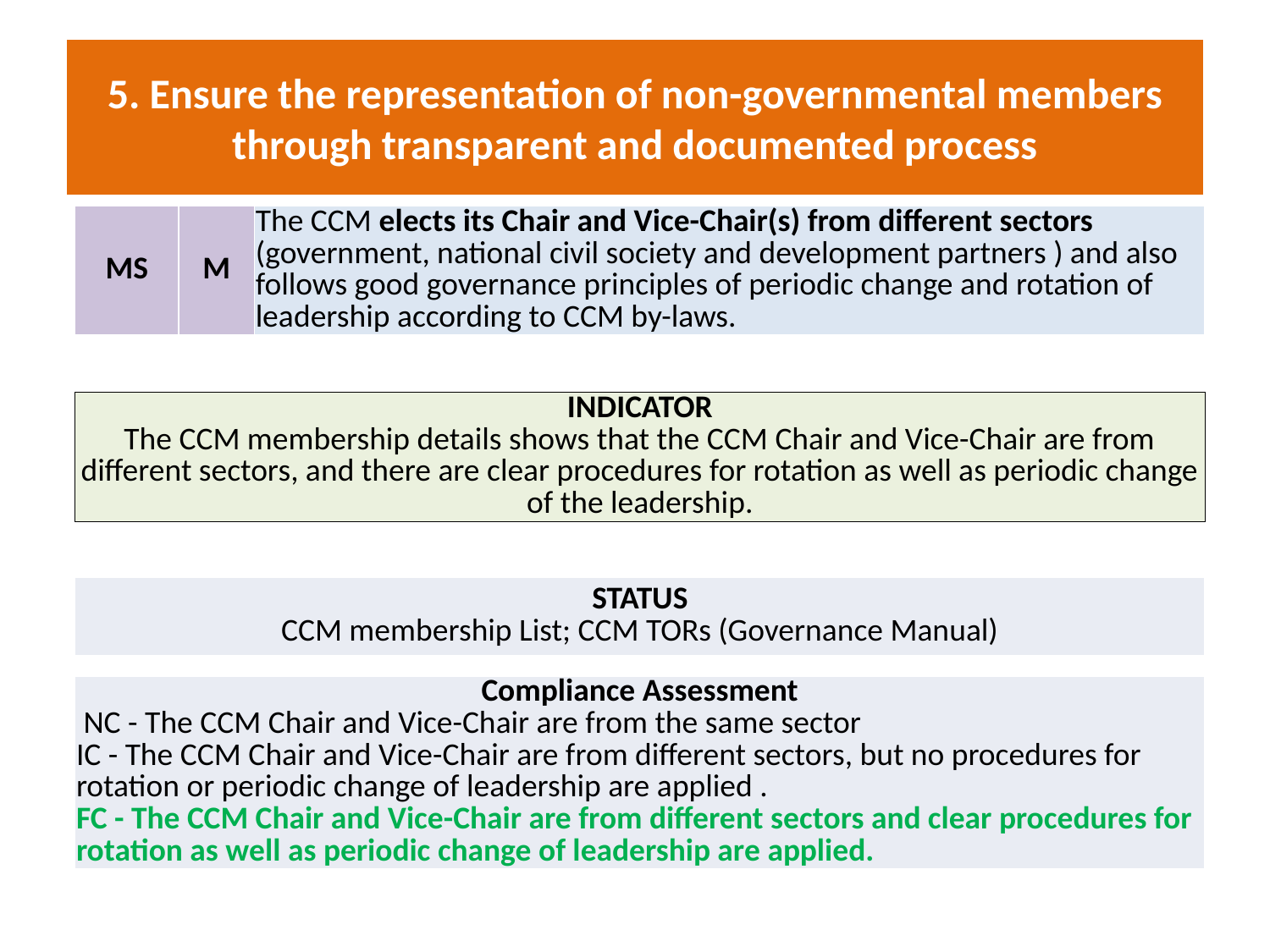

# 5. Ensure the representation of non-governmental members through transparent and documented process
| MS | M | The CCM elects its Chair and Vice-Chair(s) from different sectors (government, national civil society and development partners ) and also follows good governance principles of periodic change and rotation of leadership according to CCM by-laws. |
| --- | --- | --- |
| INDICATOR The CCM membership details shows that the CCM Chair and Vice-Chair are from different sectors, and there are clear procedures for rotation as well as periodic change of the leadership. |
| --- |
| STATUS CCM membership List; CCM TORs (Governance Manual) |
| --- |
| Compliance Assessment NC - The CCM Chair and Vice-Chair are from the same sector IC - The CCM Chair and Vice-Chair are from different sectors, but no procedures for rotation or periodic change of leadership are applied . FC - The CCM Chair and Vice-Chair are from different sectors and clear procedures for rotation as well as periodic change of leadership are applied. |
| --- |